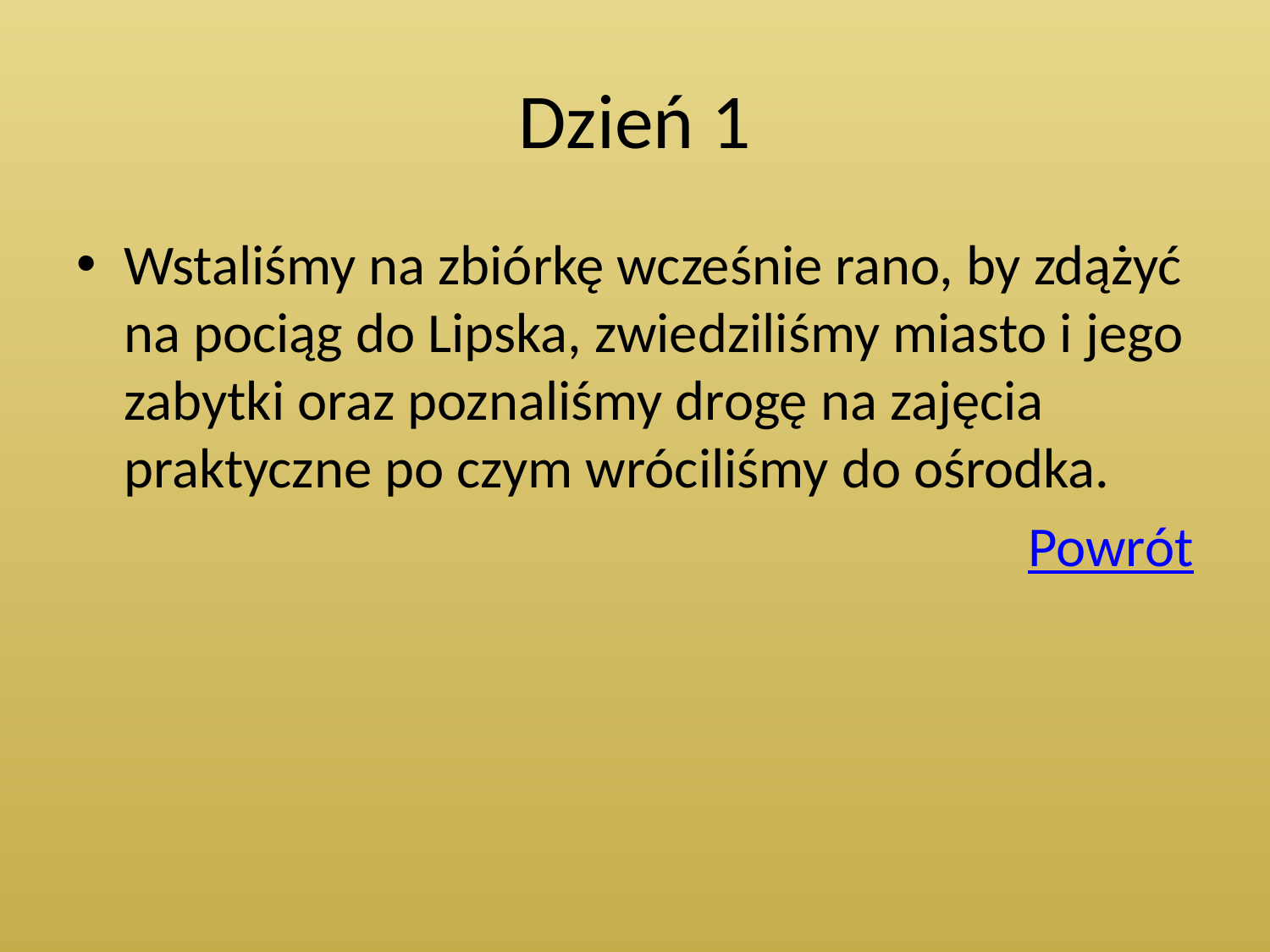

# Dzień 1
Wstaliśmy na zbiórkę wcześnie rano, by zdążyć na pociąg do Lipska, zwiedziliśmy miasto i jego zabytki oraz poznaliśmy drogę na zajęcia praktyczne po czym wróciliśmy do ośrodka.
Powrót